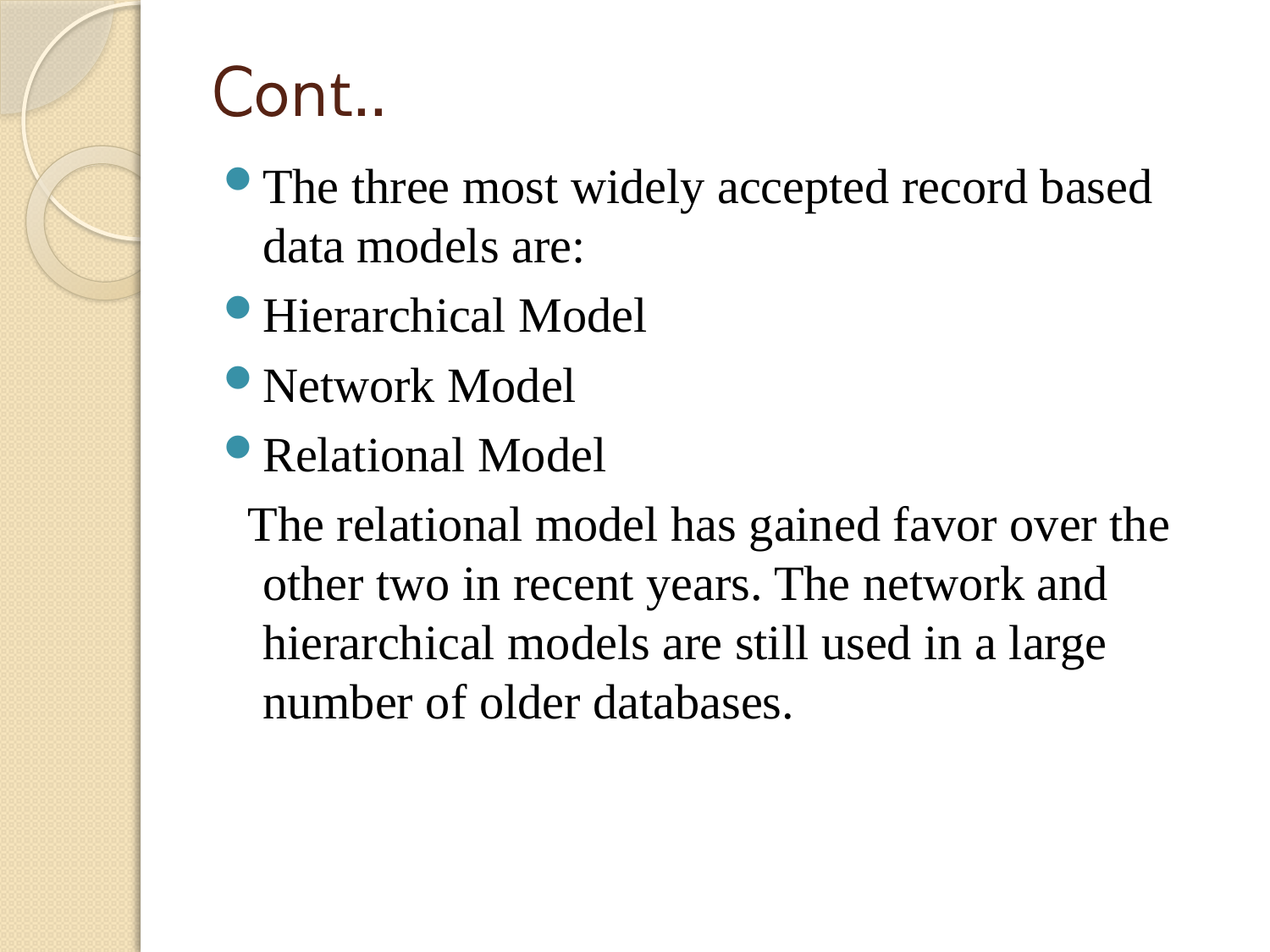

# Cont..
The three most widely accepted record based data models are:
Hierarchical Model
Network Model
Relational Model
  The relational model has gained favor over the other two in recent years. The network and hierarchical models are still used in a large number of older databases.